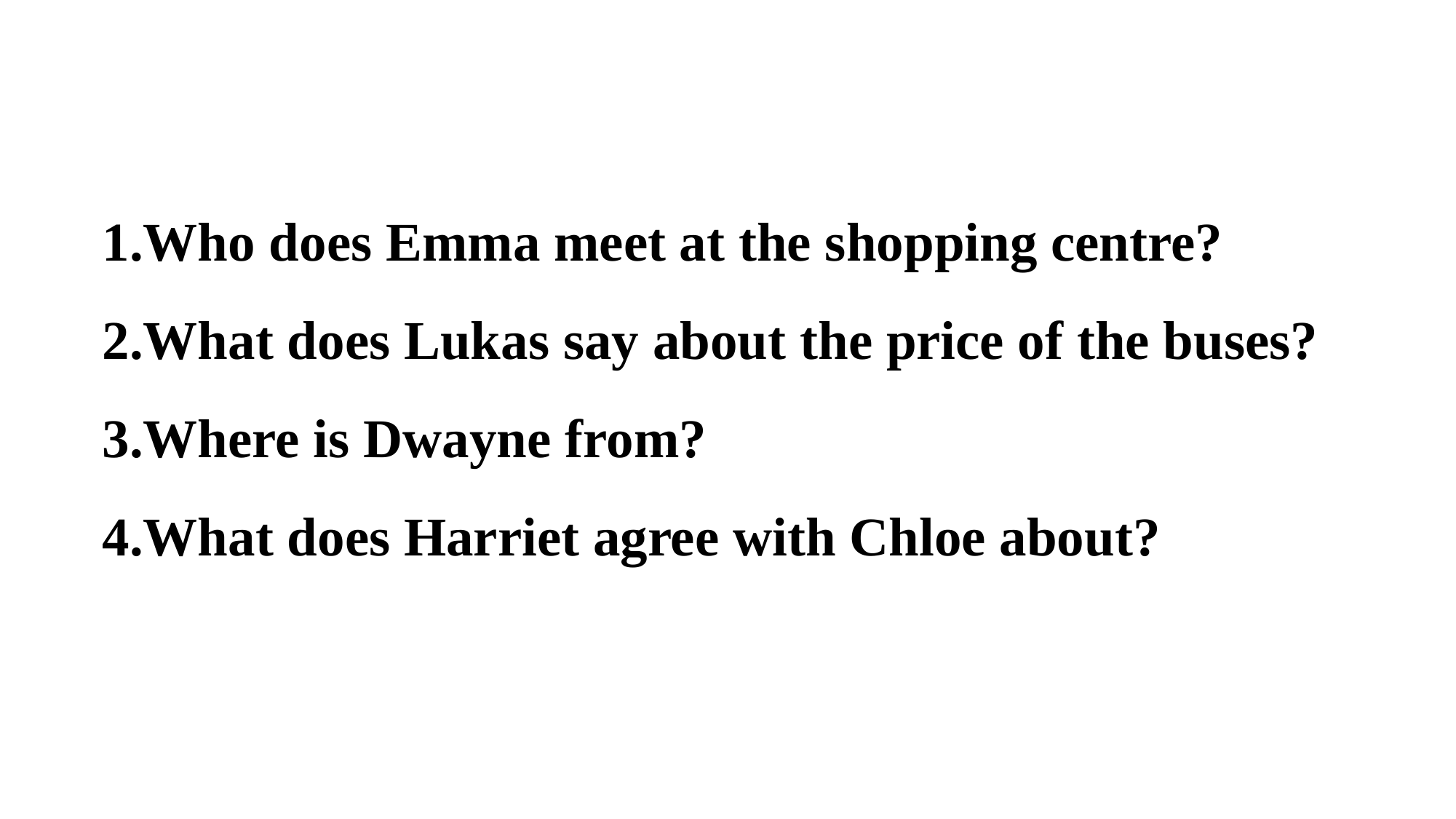

Who does Emma meet at the shopping centre?
What does Lukas say about the price of the buses?
Where is Dwayne from?
What does Harriet agree with Chloe about?